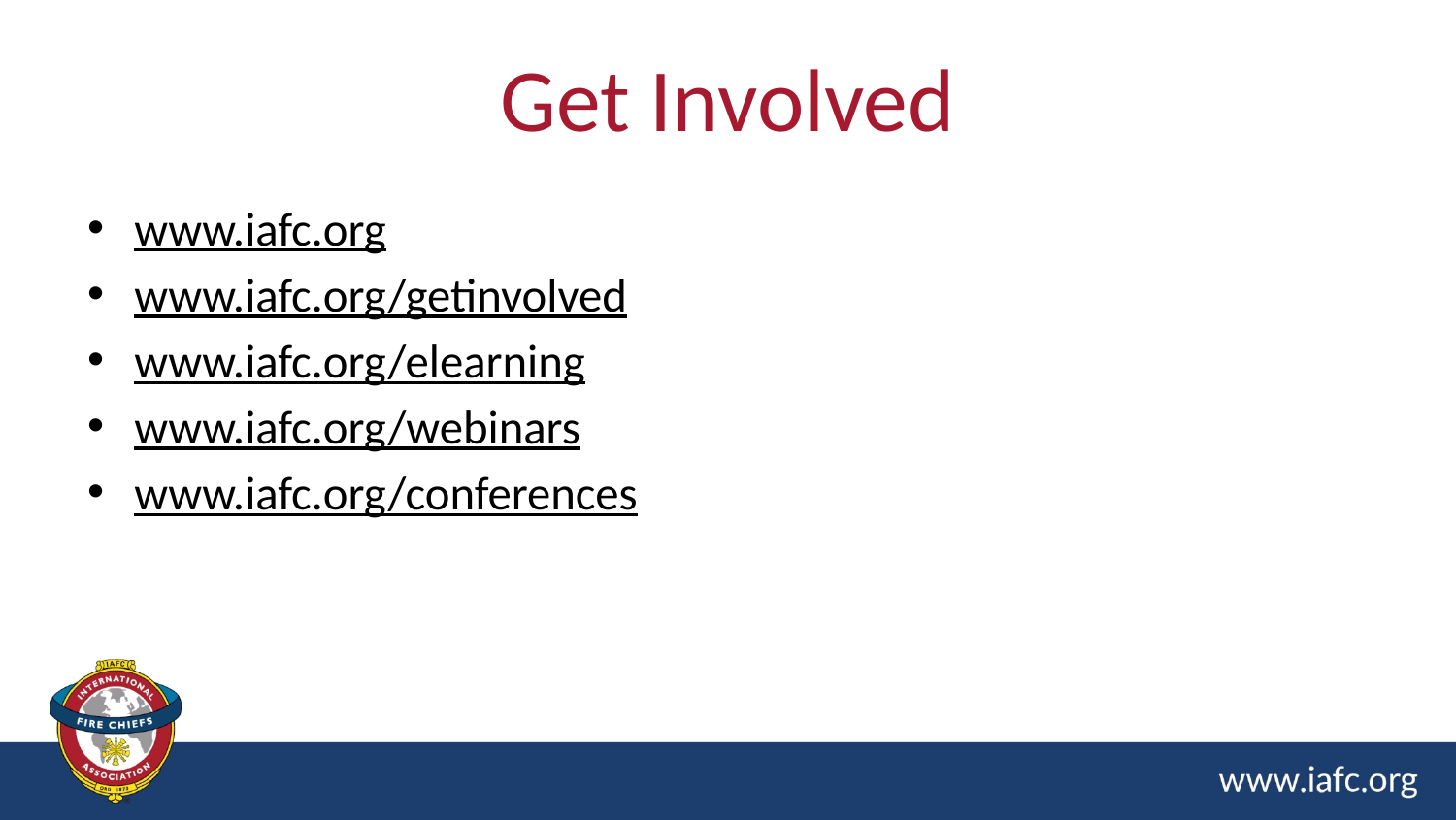

# Get Involved
www.iafc.org
www.iafc.org/getinvolved
www.iafc.org/elearning
www.iafc.org/webinars
www.iafc.org/conferences